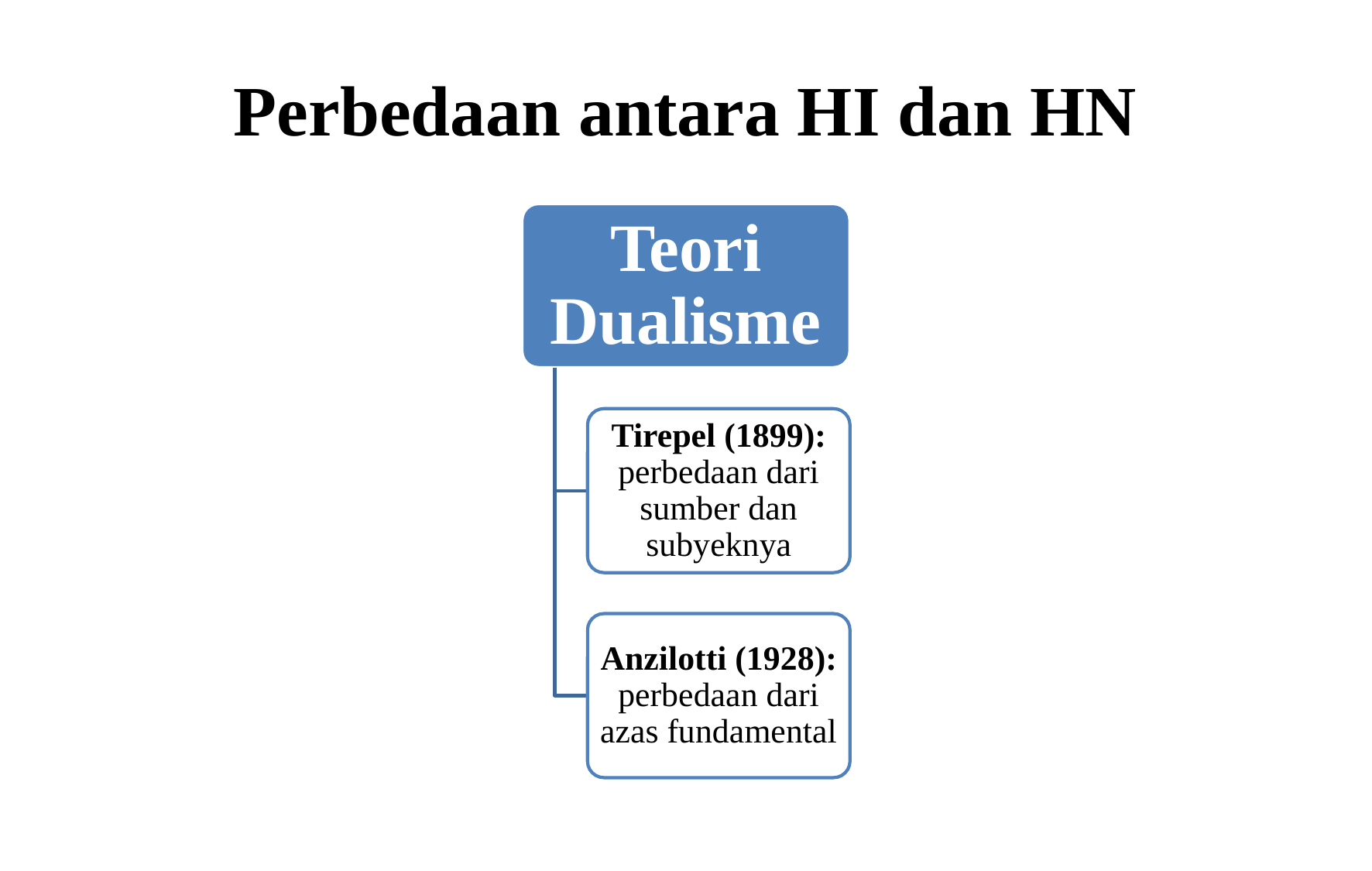

# Perbedaan antara HI dan HN
Teori Dualisme
Tirepel (1899): perbedaan dari sumber dan subyeknya
Anzilotti (1928): perbedaan dari azas fundamental